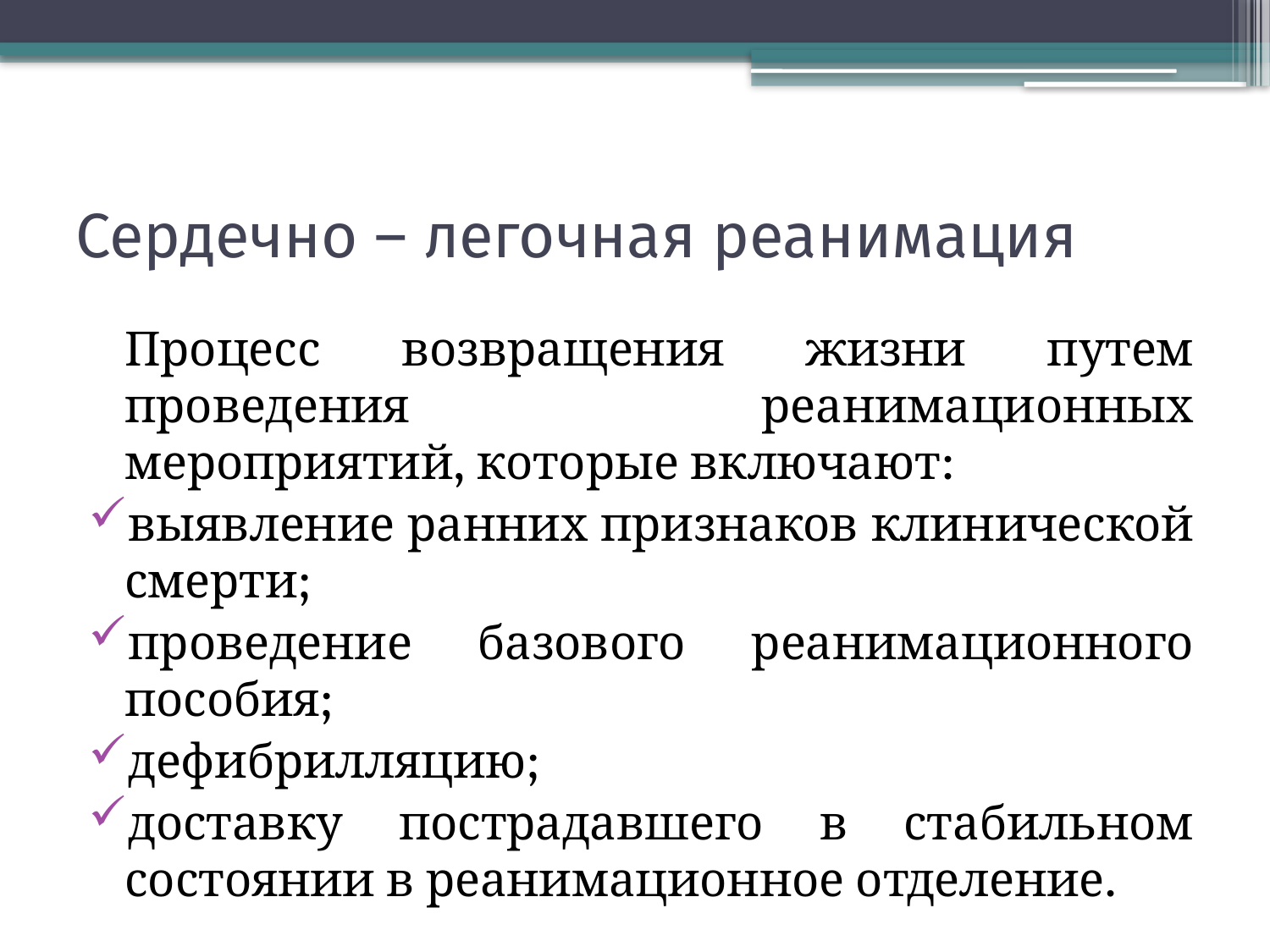

# Сердечно – легочная реанимация
	Процесс возвращения жизни путем проведения реанимационных мероприятий, которые включают:
выявление ранних признаков клинической смерти;
проведение базового реанимационного пособия;
дефибрилляцию;
доставку пострадавшего в стабильном состоянии в реанимационное отделение.